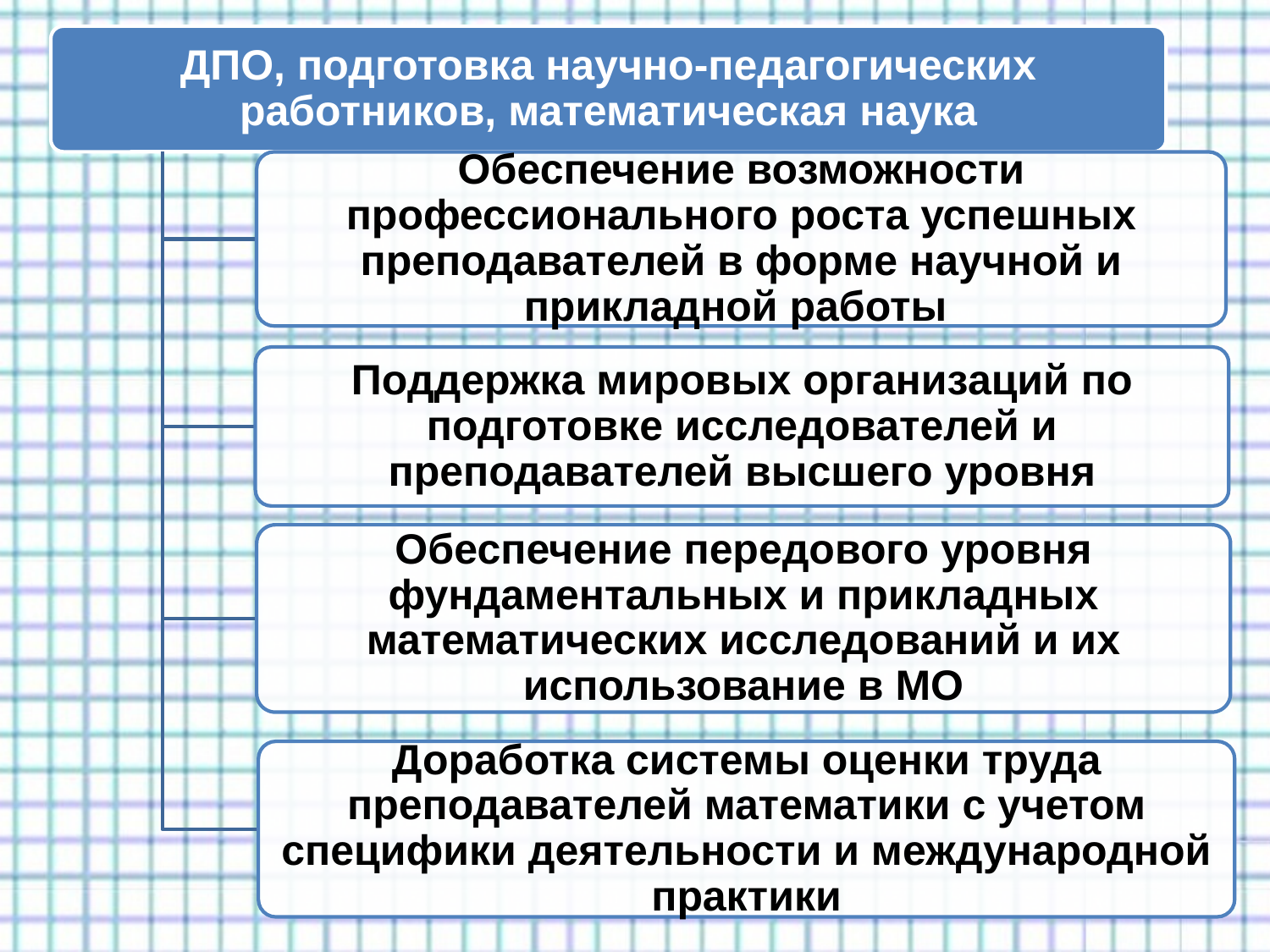

ДПО, подготовка научно-педагогических работников, математическая наука
Обеспечение возможности профессионального роста успешных преподавателей в форме научной и прикладной работы
Поддержка мировых организаций по подготовке исследователей и преподавателей высшего уровня
Обеспечение передового уровня фундаментальных и прикладных математических исследований и их использование в МО
Доработка системы оценки труда преподавателей математики с учетом специфики деятельности и международной практики